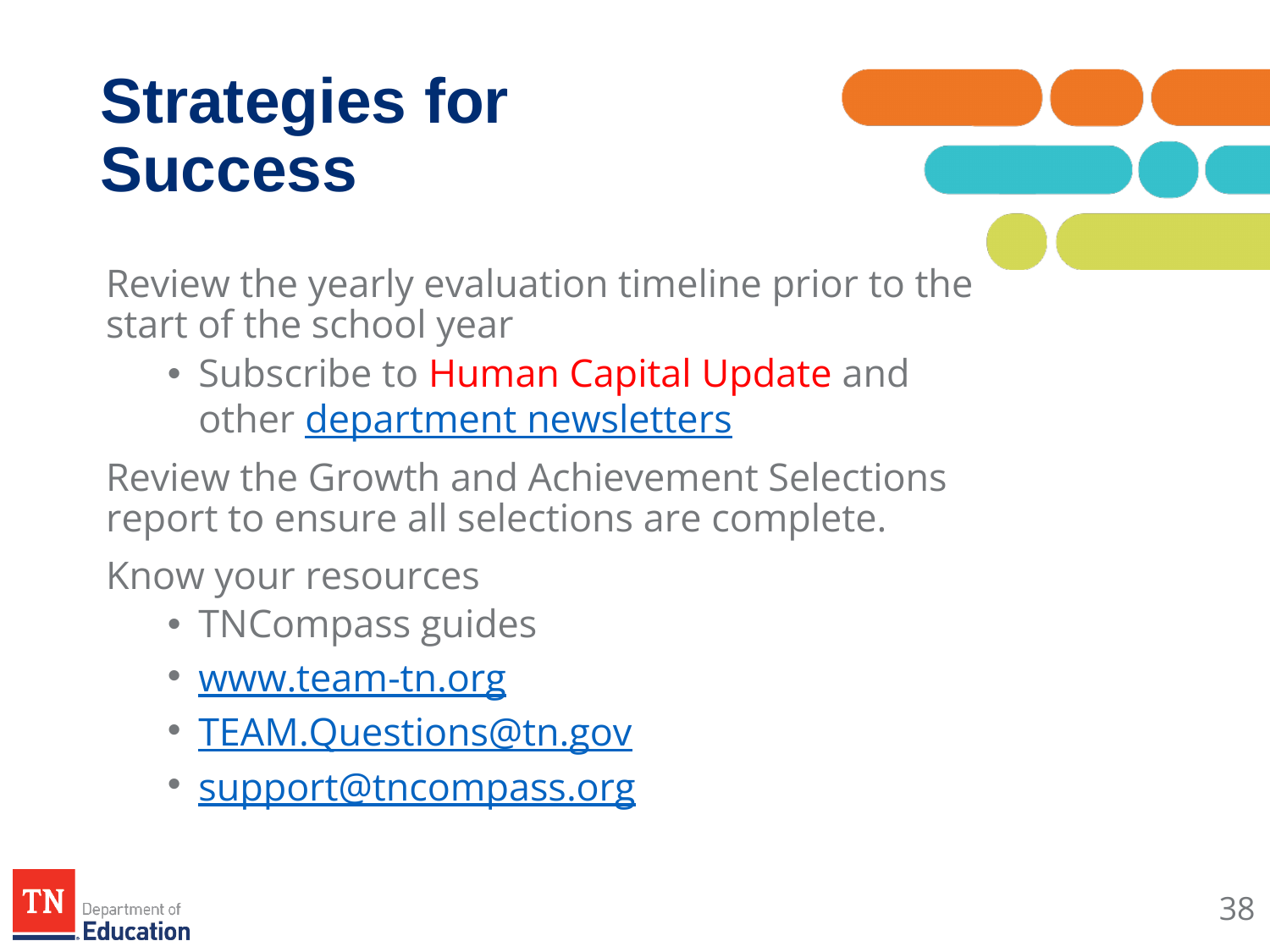

# Strategies for Success
Review the yearly evaluation timeline prior to the start of the school year
Subscribe to Human Capital Update and other department newsletters
Review the Growth and Achievement Selections report to ensure all selections are complete.
Know your resources
TNCompass guides
www.team-tn.org
TEAM.Questions@tn.gov
support@tncompass.org

38